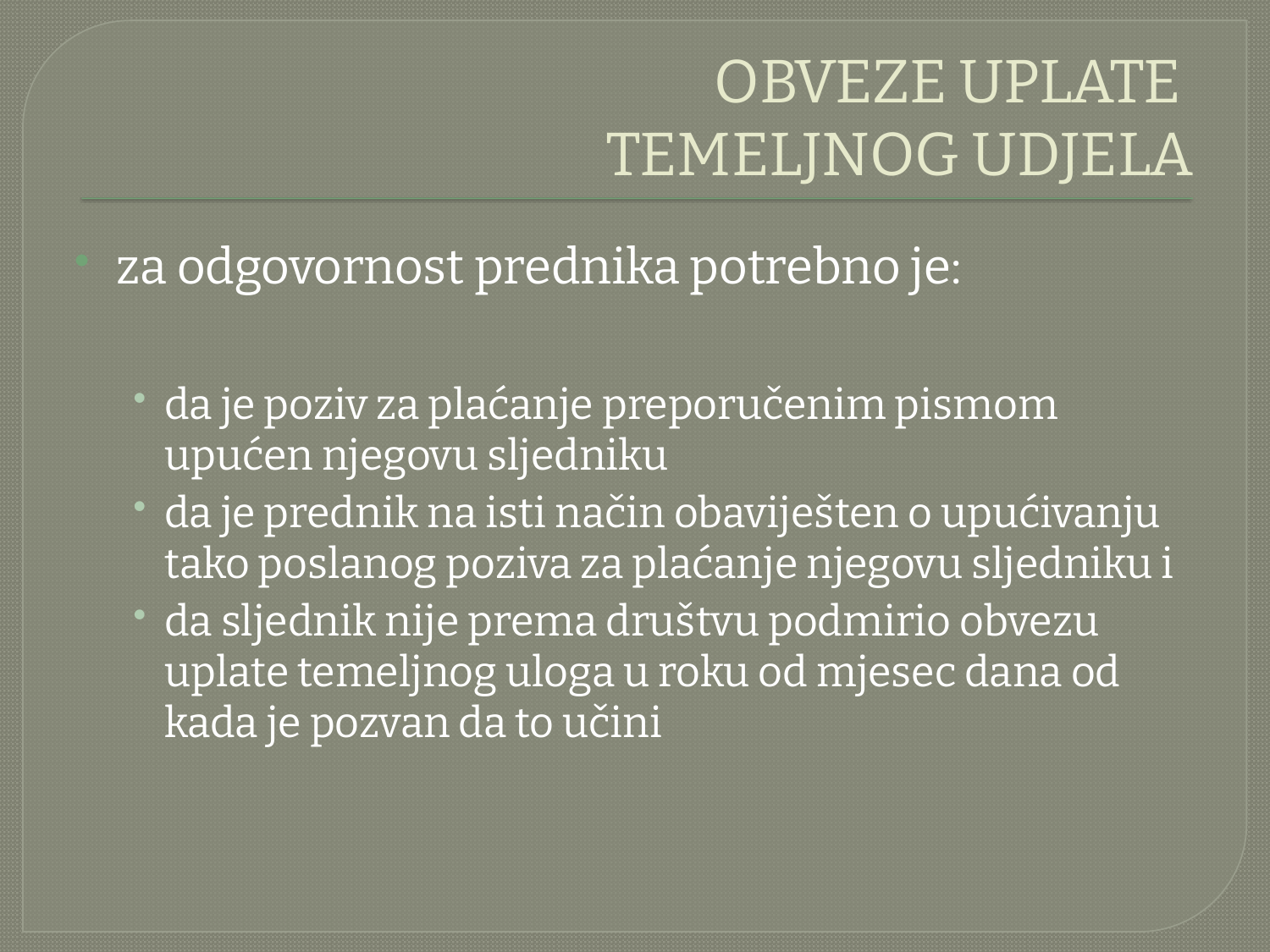

# OBVEZE UPLATE TEMELJNOG UDJELA
za odgovornost prednika potrebno je:

da je poziv za plaćanje preporučenim pismom upućen njegovu sljedniku
da je prednik na isti način obaviješten o upućivanju tako poslanog poziva za plaćanje njegovu sljedniku i
da sljednik nije prema društvu podmirio obvezu uplate temeljnog uloga u roku od mjesec dana od kada je pozvan da to učini